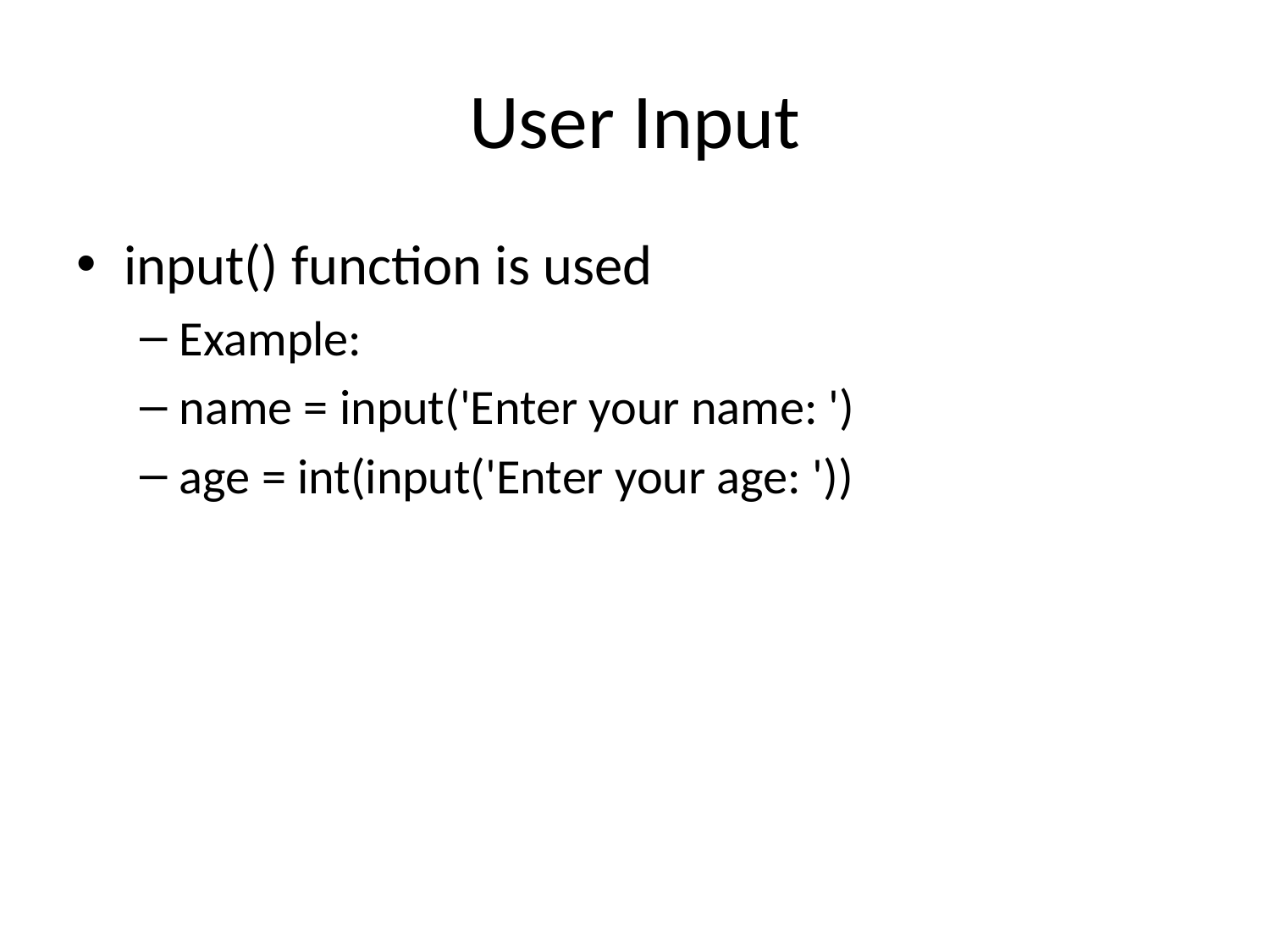

# User Input
input() function is used
Example:
name = input('Enter your name: ')
age = int(input('Enter your age: '))